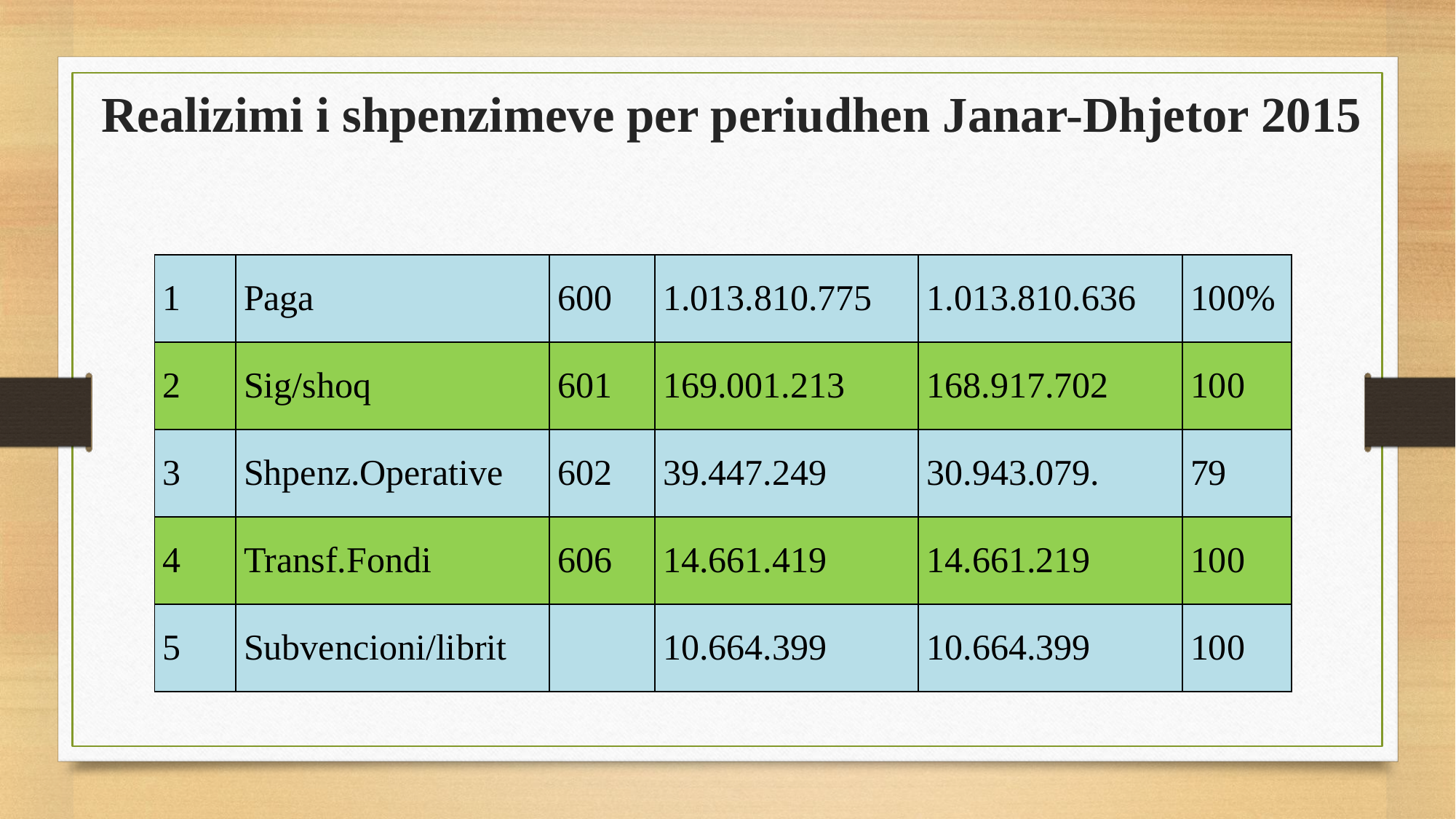

# Realizimi i shpenzimeve per periudhen Janar-Dhjetor 2015
| 1 | Paga | 600 | 1.013.810.775 | 1.013.810.636 | 100% |
| --- | --- | --- | --- | --- | --- |
| 2 | Sig/shoq | 601 | 169.001.213 | 168.917.702 | 100 |
| 3 | Shpenz.Operative | 602 | 39.447.249 | 30.943.079. | 79 |
| 4 | Transf.Fondi | 606 | 14.661.419 | 14.661.219 | 100 |
| 5 | Subvencioni/librit |  | 10.664.399 | 10.664.399 | 100 |